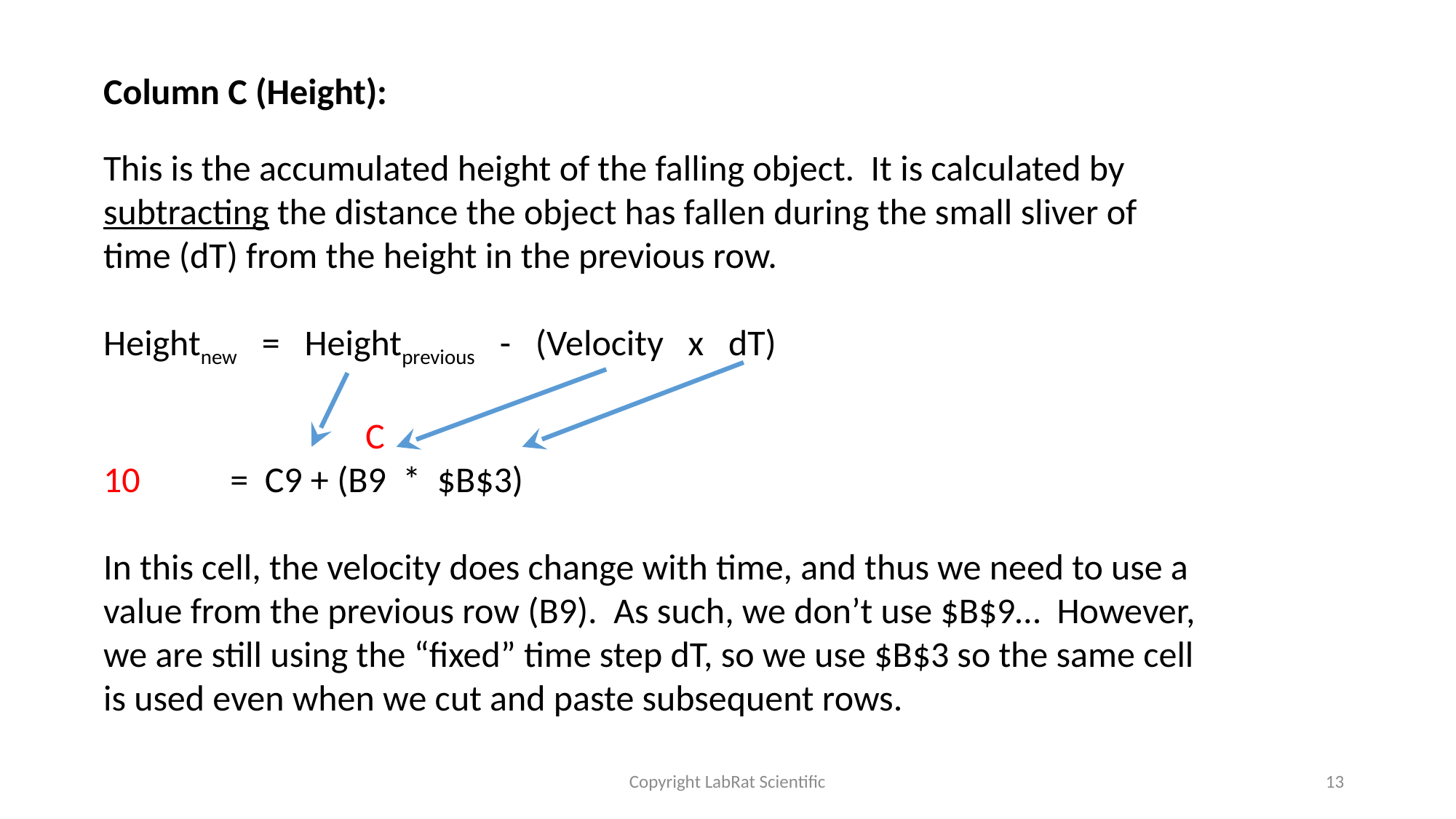

Column C (Height):

This is the accumulated height of the falling object.  It is calculated by subtracting the distance the object has fallen during the small sliver of time (dT) from the height in the previous row.

Heightnew   =   Heightprevious   -   (Velocity   x   dT)

                                C
10           =  C9 + (B9  *  $B$3)

In this cell, the velocity does change with time, and thus we need to use a value from the previous row (B9).  As such, we don’t use $B$9…  However, we are still using the “fixed” time step dT, so we use $B$3 so the same cell is used even when we cut and paste subsequent rows.

Copyright LabRat Scientific
13